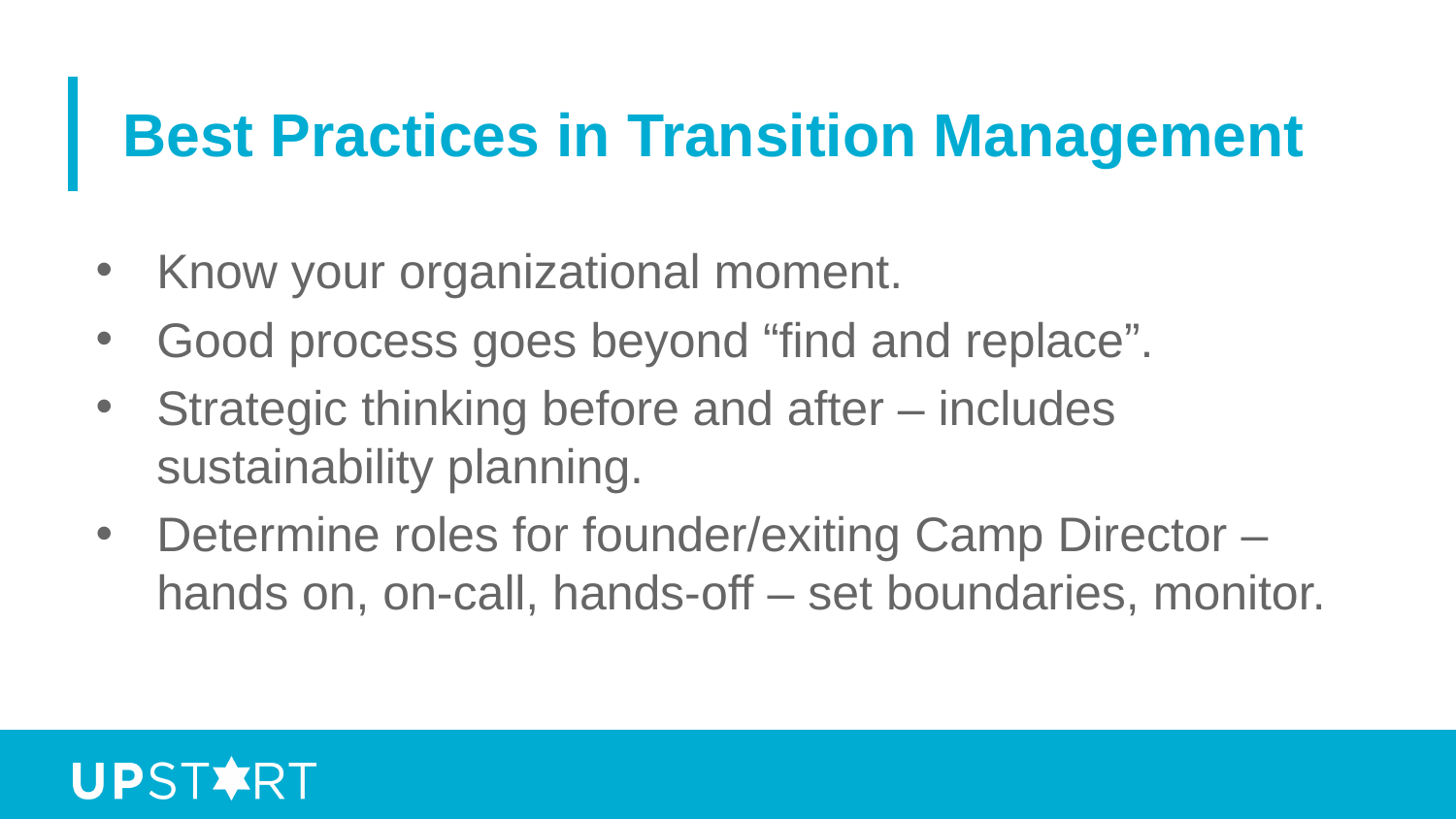

# Best Practices in Transition Management

Know your organizational moment.
Good process goes beyond “find and replace”.
Strategic thinking before and after – includes sustainability planning.
Determine roles for founder/exiting Camp Director – hands on, on-call, hands-off – set boundaries, monitor.